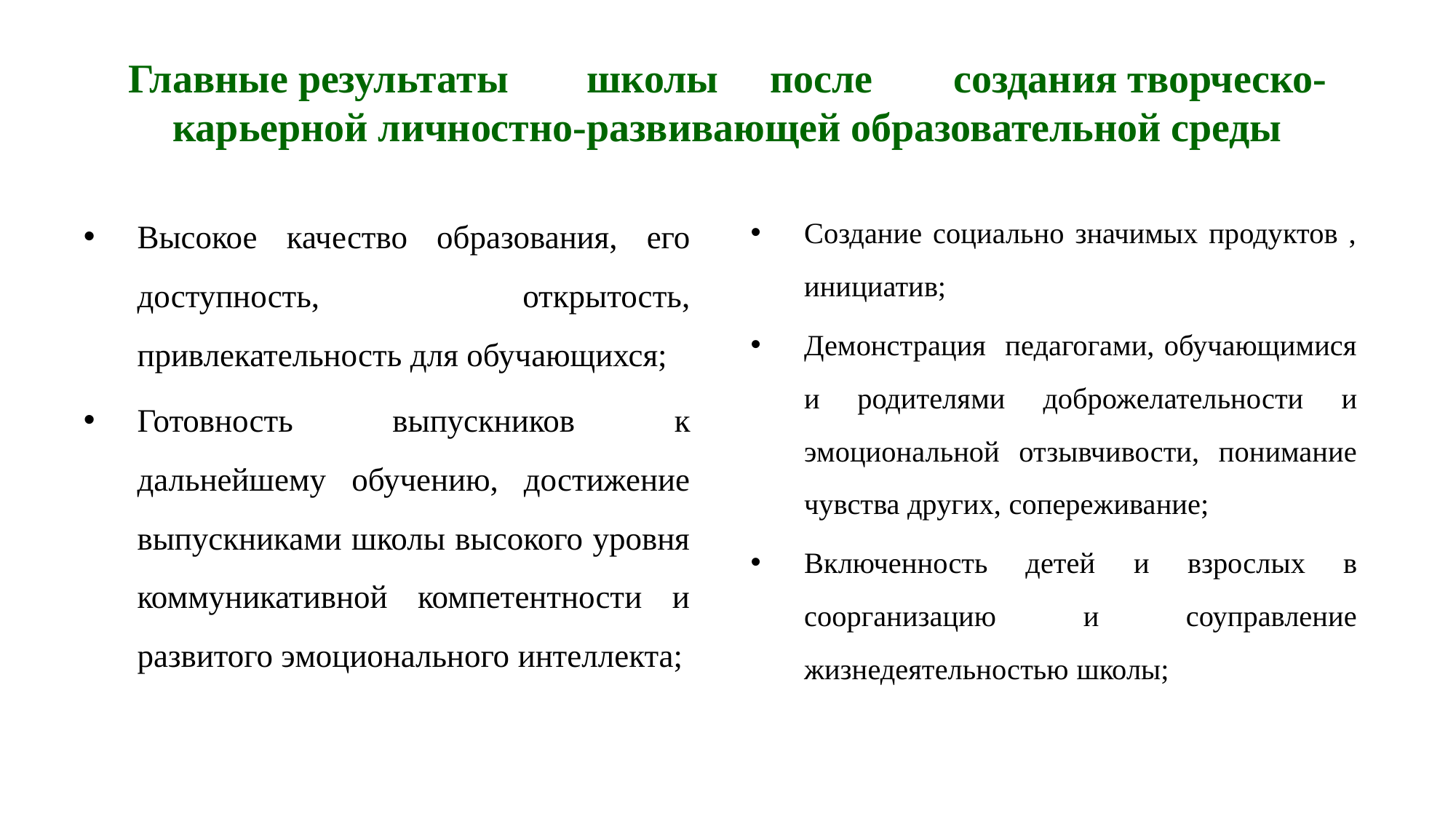

# Главные результаты	школы	после	создания творческо-карьерной личностно-развивающей образовательной среды
Высокое качество образования, его доступность, открытость, привлекательность для обучающихся;
Готовность выпускников к дальнейшему обучению, достижение выпускниками школы высокого уровня коммуникативной компетентности и развитого эмоционального интеллекта;
Создание социально значимых продуктов , инициатив;
Демонстрация  педагогами, обучающимися и родителями доброжелательности и эмоциональной отзывчивости, понимание чувства других, сопереживание;
Включенность детей и взрослых в соорганизацию и соуправление жизнедеятельностью школы;